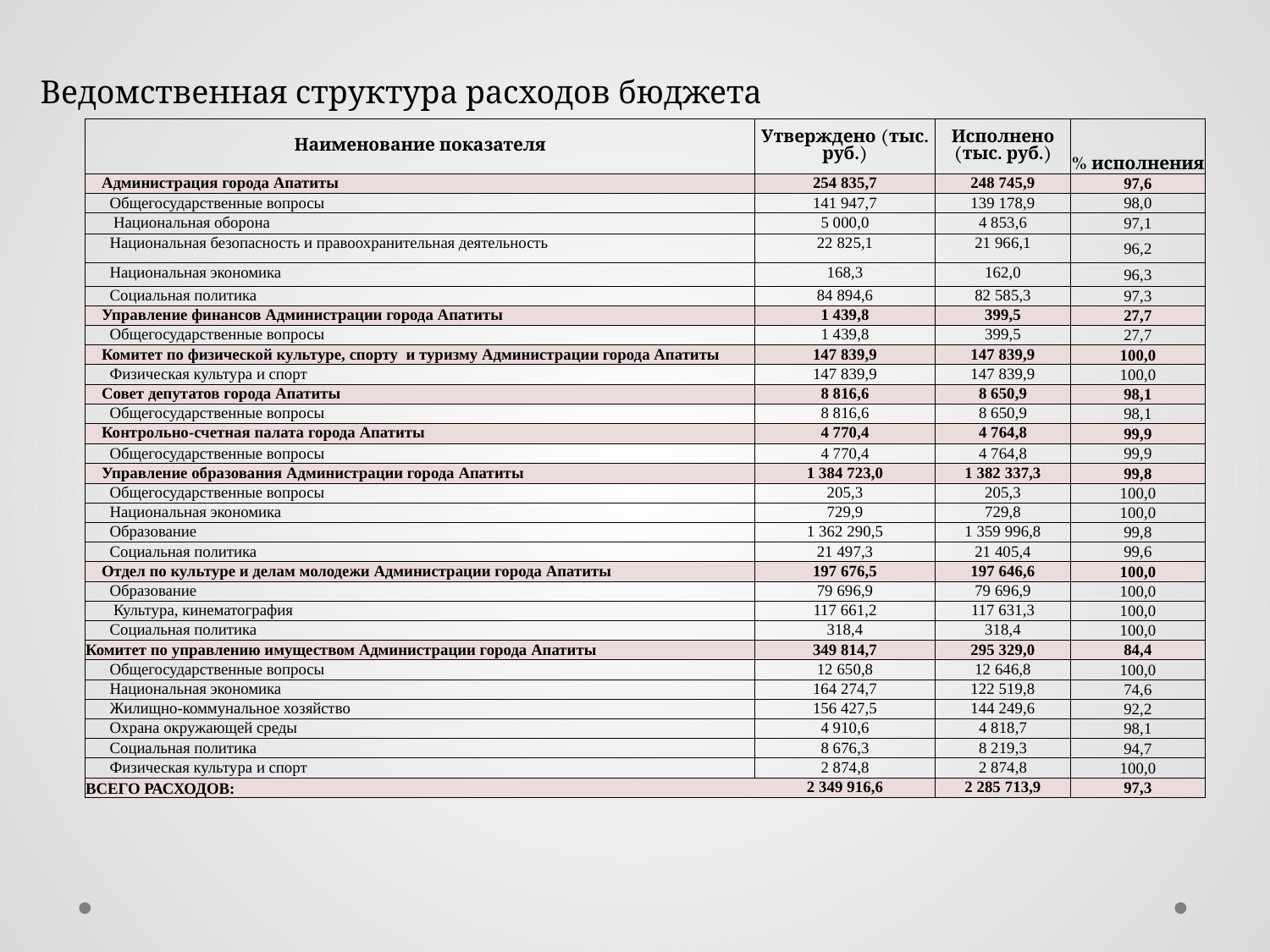

Ведомственная структура расходов бюджета
| Наименование показателя | Утверждено (тыс. руб.) | Исполнено (тыс. руб.) | % исполнения |
| --- | --- | --- | --- |
| Администрация города Апатиты | 254 835,7 | 248 745,9 | 97,6 |
| Общегосударственные вопросы | 141 947,7 | 139 178,9 | 98,0 |
| Национальная оборона | 5 000,0 | 4 853,6 | 97,1 |
| Национальная безопасность и правоохранительная деятельность | 22 825,1 | 21 966,1 | 96,2 |
| Национальная экономика | 168,3 | 162,0 | 96,3 |
| Социальная политика | 84 894,6 | 82 585,3 | 97,3 |
| Управление финансов Администрации города Апатиты | 1 439,8 | 399,5 | 27,7 |
| Общегосударственные вопросы | 1 439,8 | 399,5 | 27,7 |
| Комитет по физической культуре, спорту и туризму Администрации города Апатиты | 147 839,9 | 147 839,9 | 100,0 |
| Физическая культура и спорт | 147 839,9 | 147 839,9 | 100,0 |
| Совет депутатов города Апатиты | 8 816,6 | 8 650,9 | 98,1 |
| Общегосударственные вопросы | 8 816,6 | 8 650,9 | 98,1 |
| Контрольно-счетная палата города Апатиты | 4 770,4 | 4 764,8 | 99,9 |
| Общегосударственные вопросы | 4 770,4 | 4 764,8 | 99,9 |
| Управление образования Администрации города Апатиты | 1 384 723,0 | 1 382 337,3 | 99,8 |
| Общегосударственные вопросы | 205,3 | 205,3 | 100,0 |
| Национальная экономика | 729,9 | 729,8 | 100,0 |
| Образование | 1 362 290,5 | 1 359 996,8 | 99,8 |
| Социальная политика | 21 497,3 | 21 405,4 | 99,6 |
| Отдел по культуре и делам молодежи Администрации города Апатиты | 197 676,5 | 197 646,6 | 100,0 |
| Образование | 79 696,9 | 79 696,9 | 100,0 |
| Культура, кинематография | 117 661,2 | 117 631,3 | 100,0 |
| Социальная политика | 318,4 | 318,4 | 100,0 |
| Комитет по управлению имуществом Администрации города Апатиты | 349 814,7 | 295 329,0 | 84,4 |
| Общегосударственные вопросы | 12 650,8 | 12 646,8 | 100,0 |
| Национальная экономика | 164 274,7 | 122 519,8 | 74,6 |
| Жилищно-коммунальное хозяйство | 156 427,5 | 144 249,6 | 92,2 |
| Охрана окружающей среды | 4 910,6 | 4 818,7 | 98,1 |
| Социальная политика | 8 676,3 | 8 219,3 | 94,7 |
| Физическая культура и спорт | 2 874,8 | 2 874,8 | 100,0 |
| ВСЕГО РАСХОДОВ: | 2 349 916,6 | 2 285 713,9 | 97,3 |